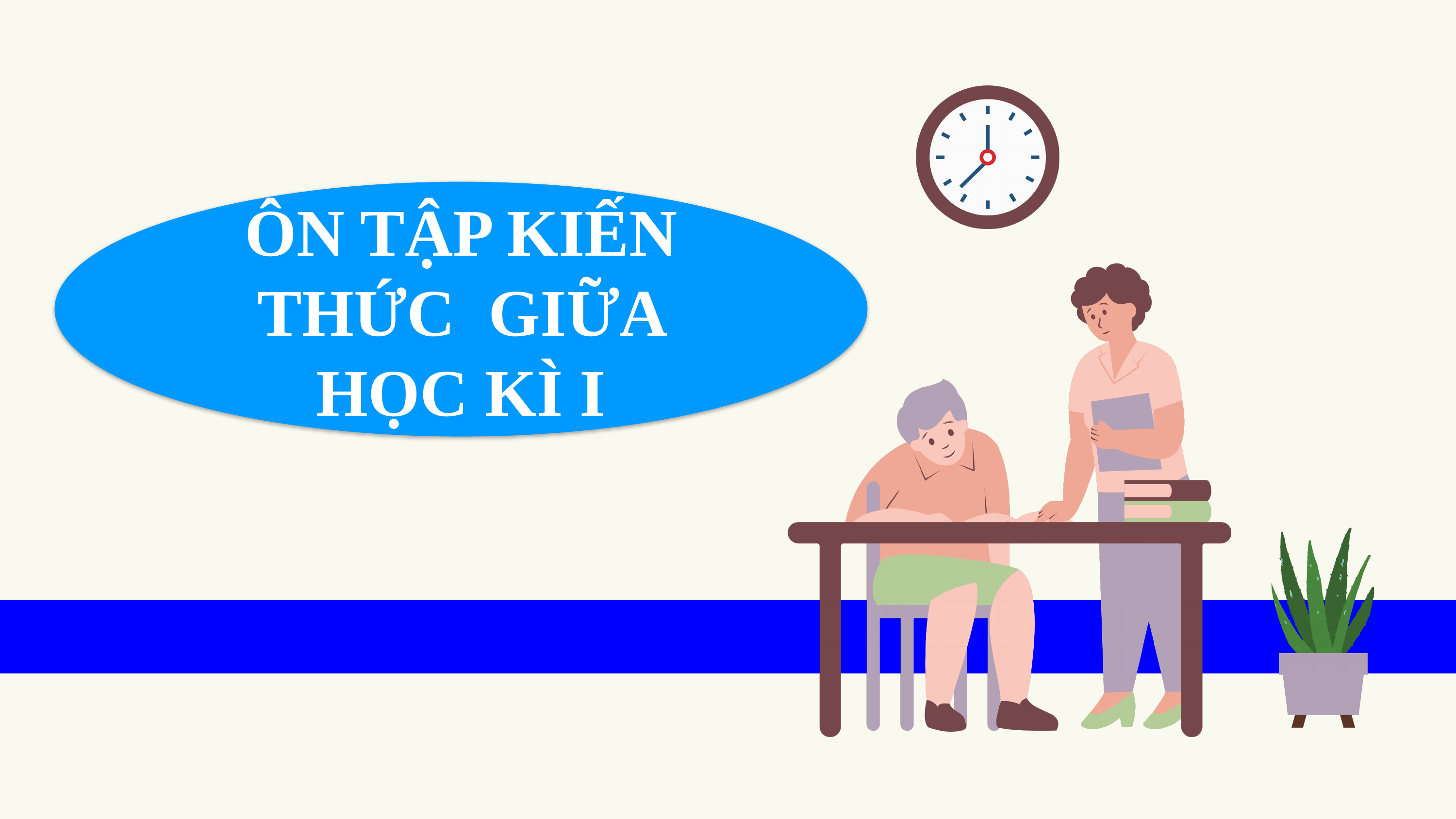

ÔN TẬP KIẾN THỨC  GIỮA HỌC KÌ I